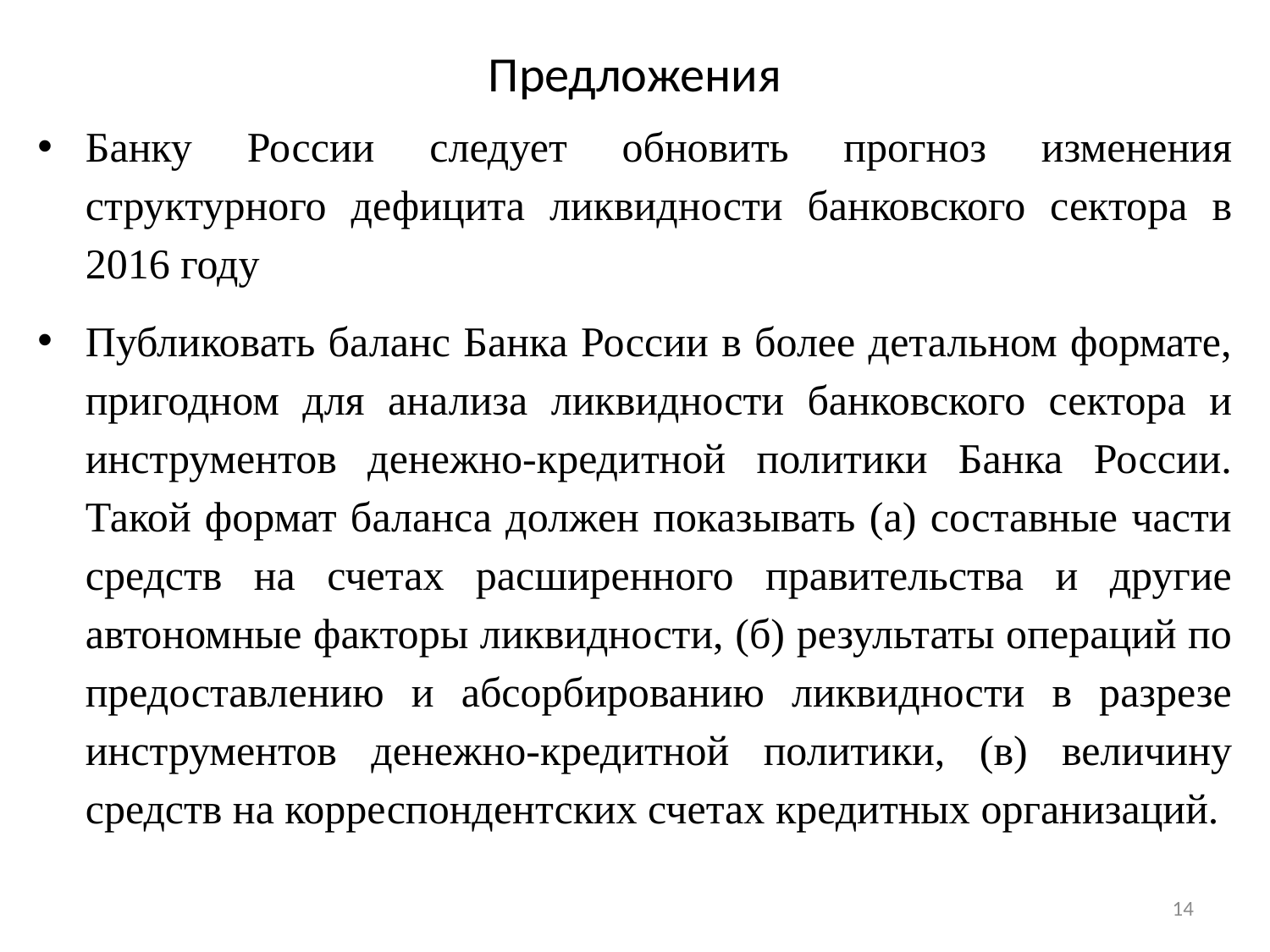

# Предложения
Банку России следует обновить прогноз изменения структурного дефицита ликвидности банковского сектора в 2016 году
Публиковать баланс Банка России в более детальном формате, пригодном для анализа ликвидности банковского сектора и инструментов денежно-кредитной политики Банка России. Такой формат баланса должен показывать (а) составные части средств на счетах расширенного правительства и другие автономные факторы ликвидности, (б) результаты операций по предоставлению и абсорбированию ликвидности в разрезе инструментов денежно-кредитной политики, (в) величину средств на корреспондентских счетах кредитных организаций.
14